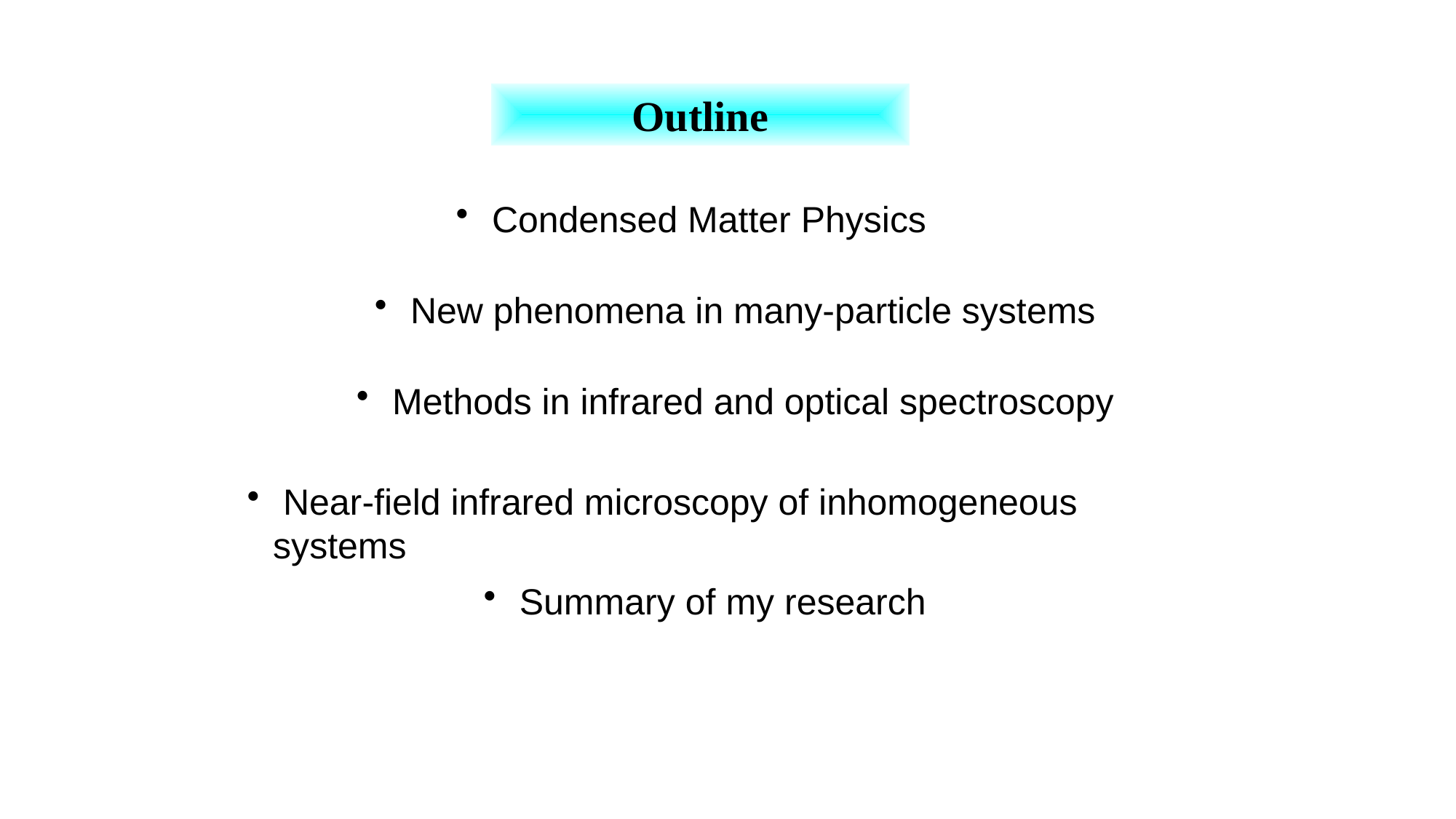

Outline
 Condensed Matter Physics
 New phenomena in many-particle systems
 Methods in infrared and optical spectroscopy
 Near-field infrared microscopy of inhomogeneous systems
 Summary of my research